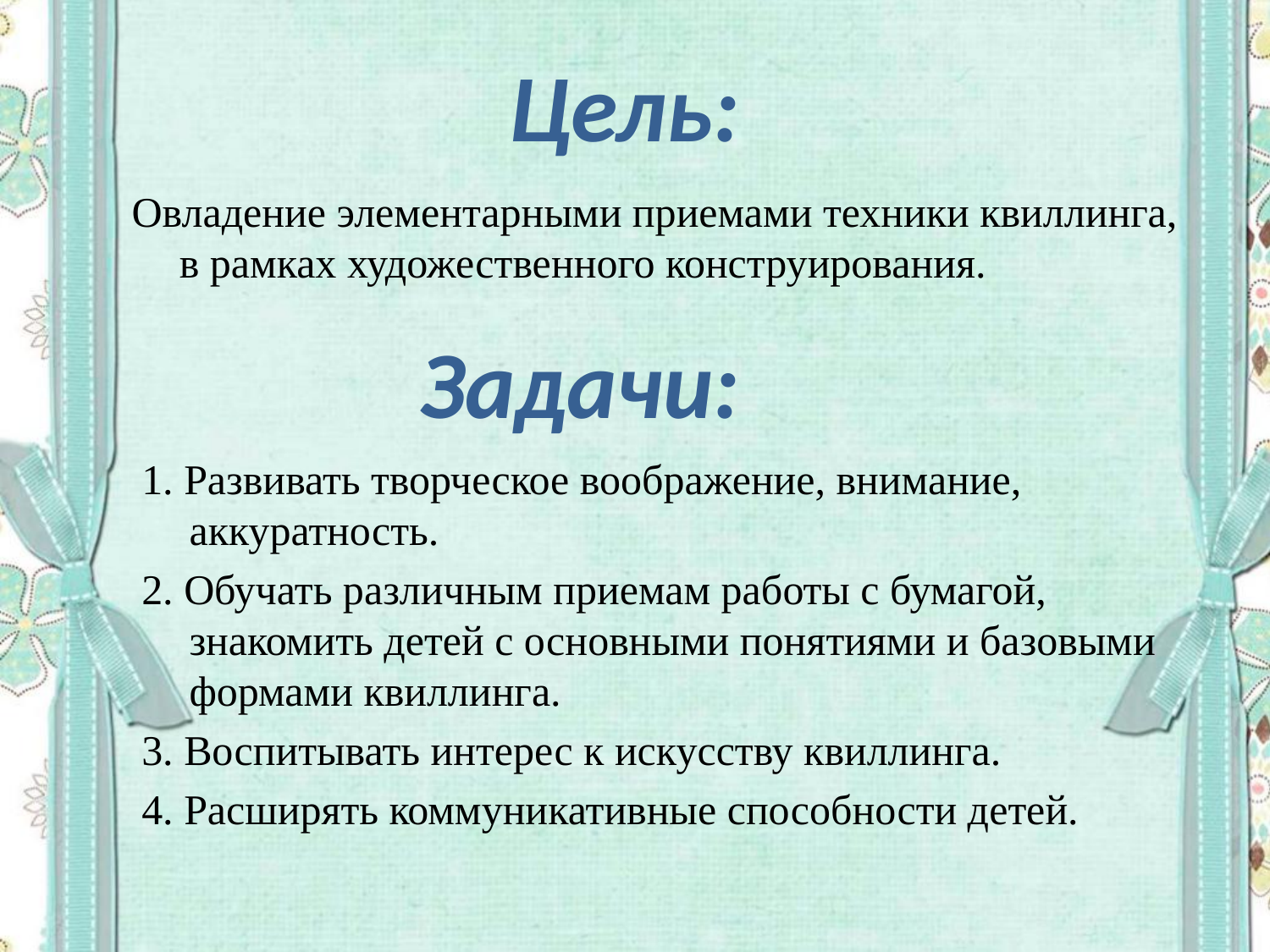

# Цель:
Овладение элементарными приемами техники квиллинга, в рамках художественного конструирования.
Задачи:
1. Развивать творческое воображение, внимание, аккуратность.
2. Обучать различным приемам работы с бумагой, знакомить детей с основными понятиями и базовыми формами квиллинга.
3. Воспитывать интерес к искусству квиллинга.
4. Расширять коммуникативные способности детей.